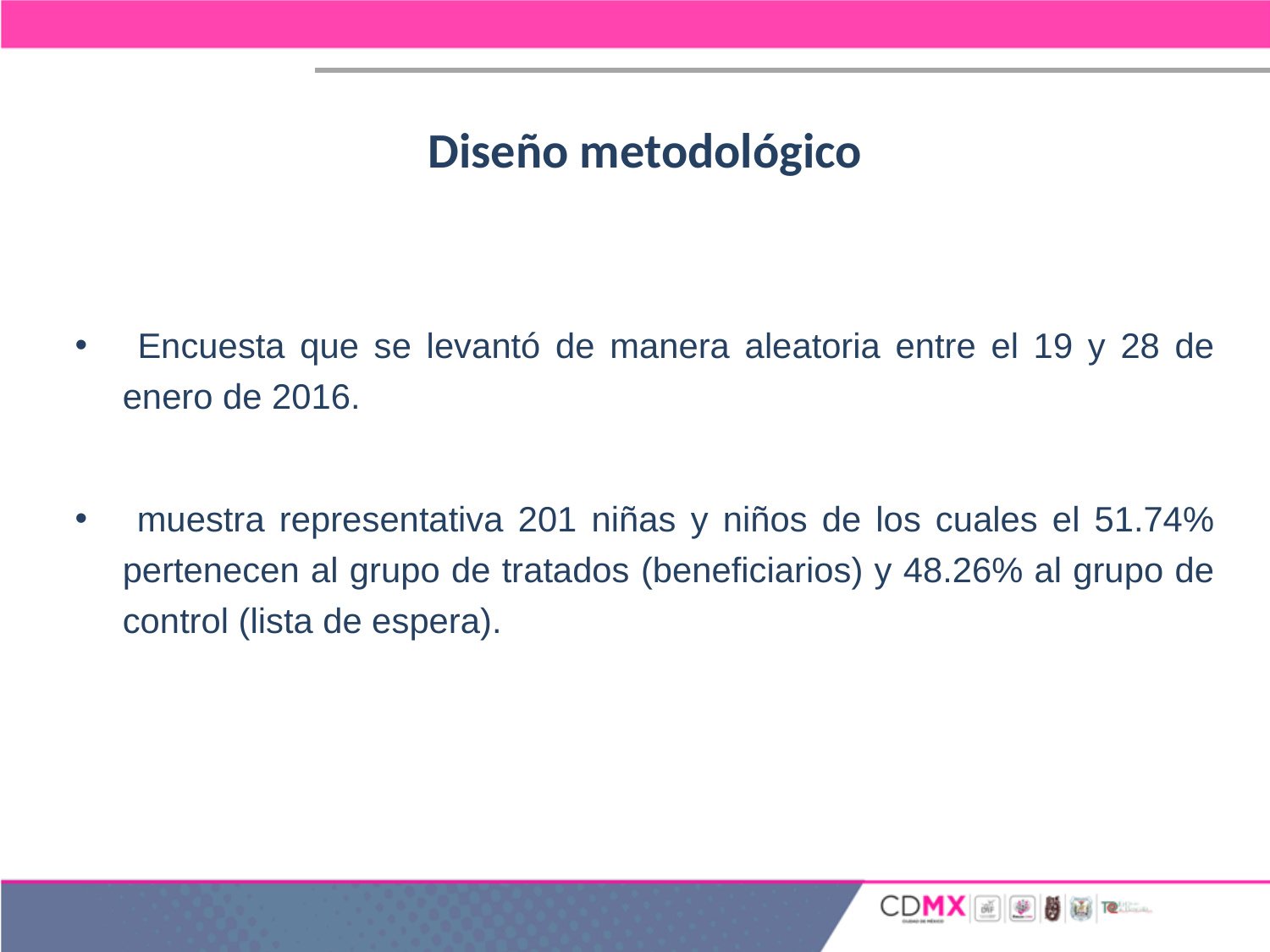

Encuesta que se levantó de manera aleatoria entre el 19 y 28 de enero de 2016.

 muestra representativa 201 niñas y niños de los cuales el 51.74% pertenecen al grupo de tratados (beneficiarios) y 48.26% al grupo de control (lista de espera).

Diseño metodológico